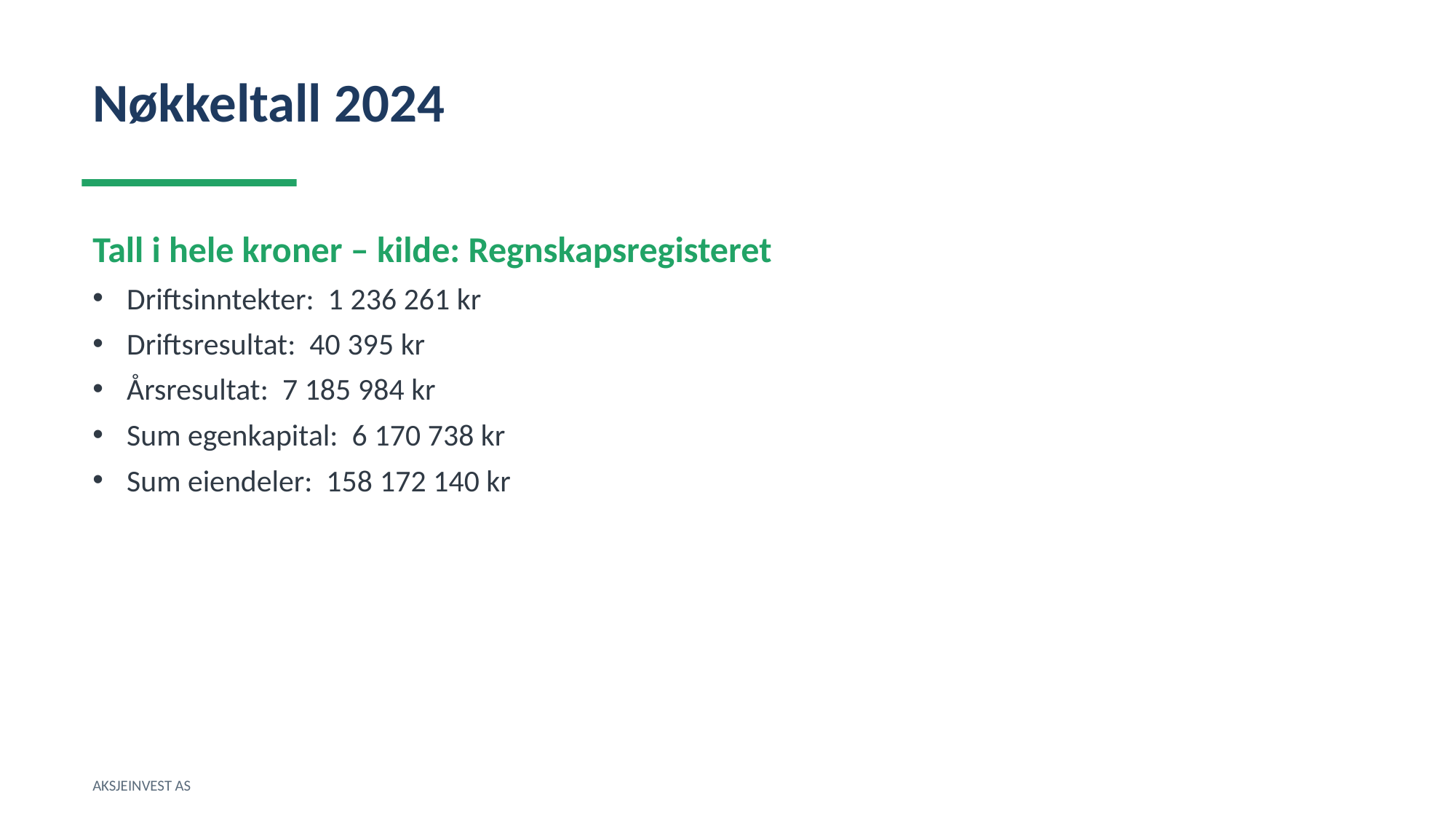

Nøkkeltall 2024

Tall i hele kroner – kilde: Regnskapsregisteret
Driftsinntekter:  1 236 261 kr
Driftsresultat:  40 395 kr
Årsresultat:  7 185 984 kr
Sum egenkapital:  6 170 738 kr
Sum eiendeler:  158 172 140 kr
AKSJEINVEST AS